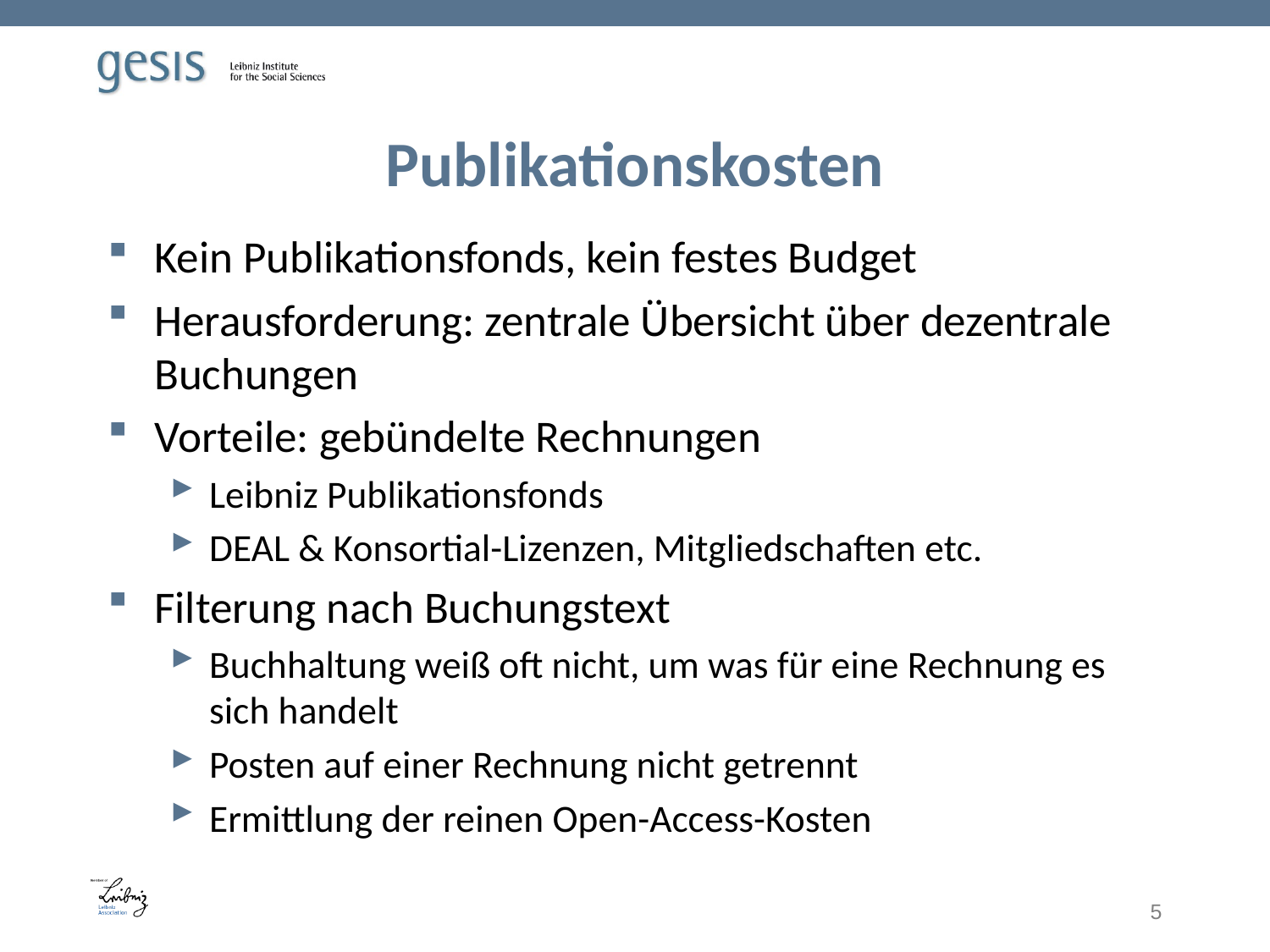

# Publikationskosten
Kein Publikationsfonds, kein festes Budget
Herausforderung: zentrale Übersicht über dezentrale Buchungen
Vorteile: gebündelte Rechnungen
Leibniz Publikationsfonds
DEAL & Konsortial-Lizenzen, Mitgliedschaften etc.
Filterung nach Buchungstext
Buchhaltung weiß oft nicht, um was für eine Rechnung es sich handelt
Posten auf einer Rechnung nicht getrennt
Ermittlung der reinen Open-Access-Kosten
5